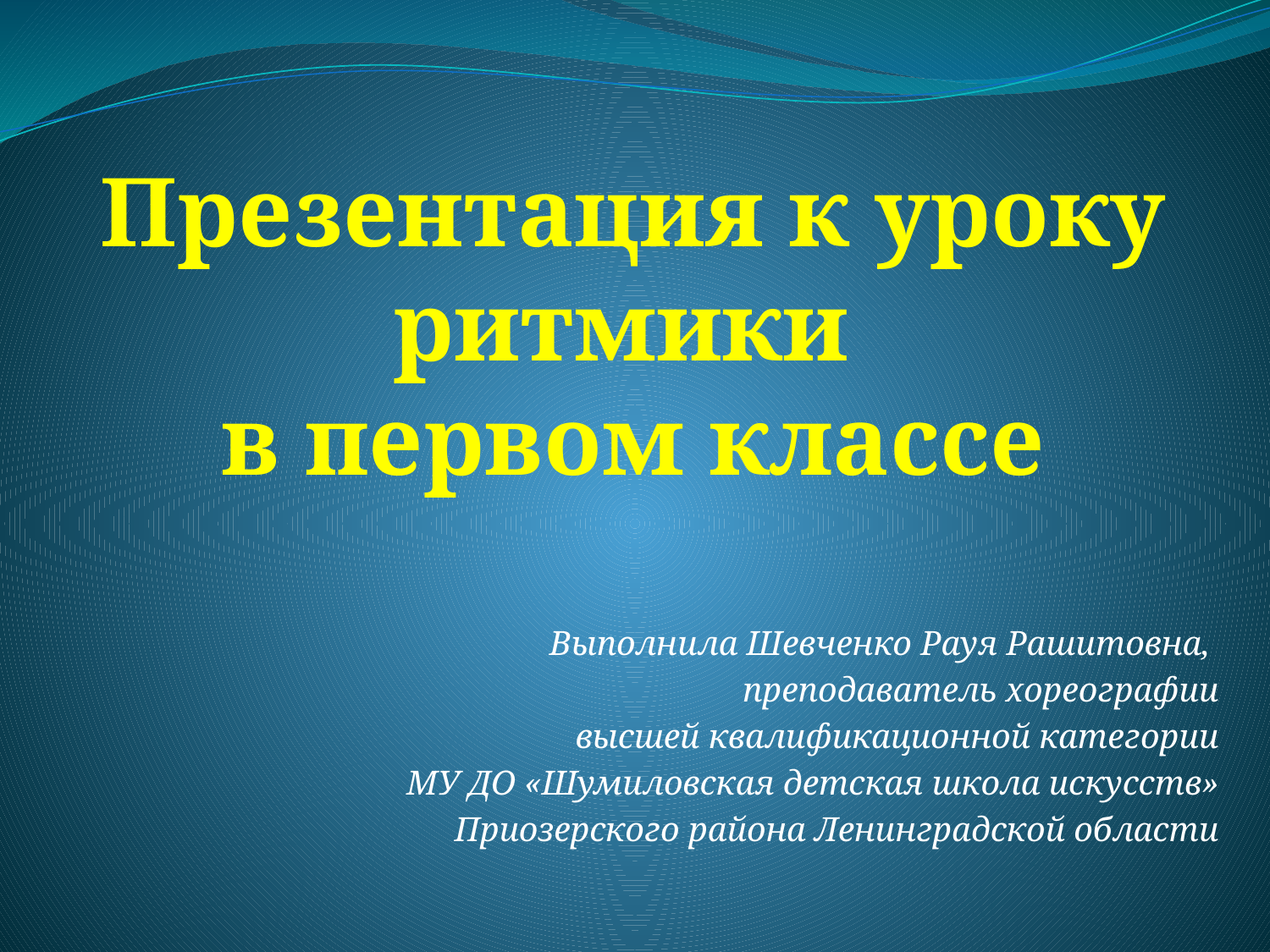

# Презентация к уроку ритмики в первом классе
 Выполнила Шевченко Рауя Рашитовна,
преподаватель хореографии
высшей квалификационной категории
МУ ДО «Шумиловская детская школа искусств»
Приозерского района Ленинградской области